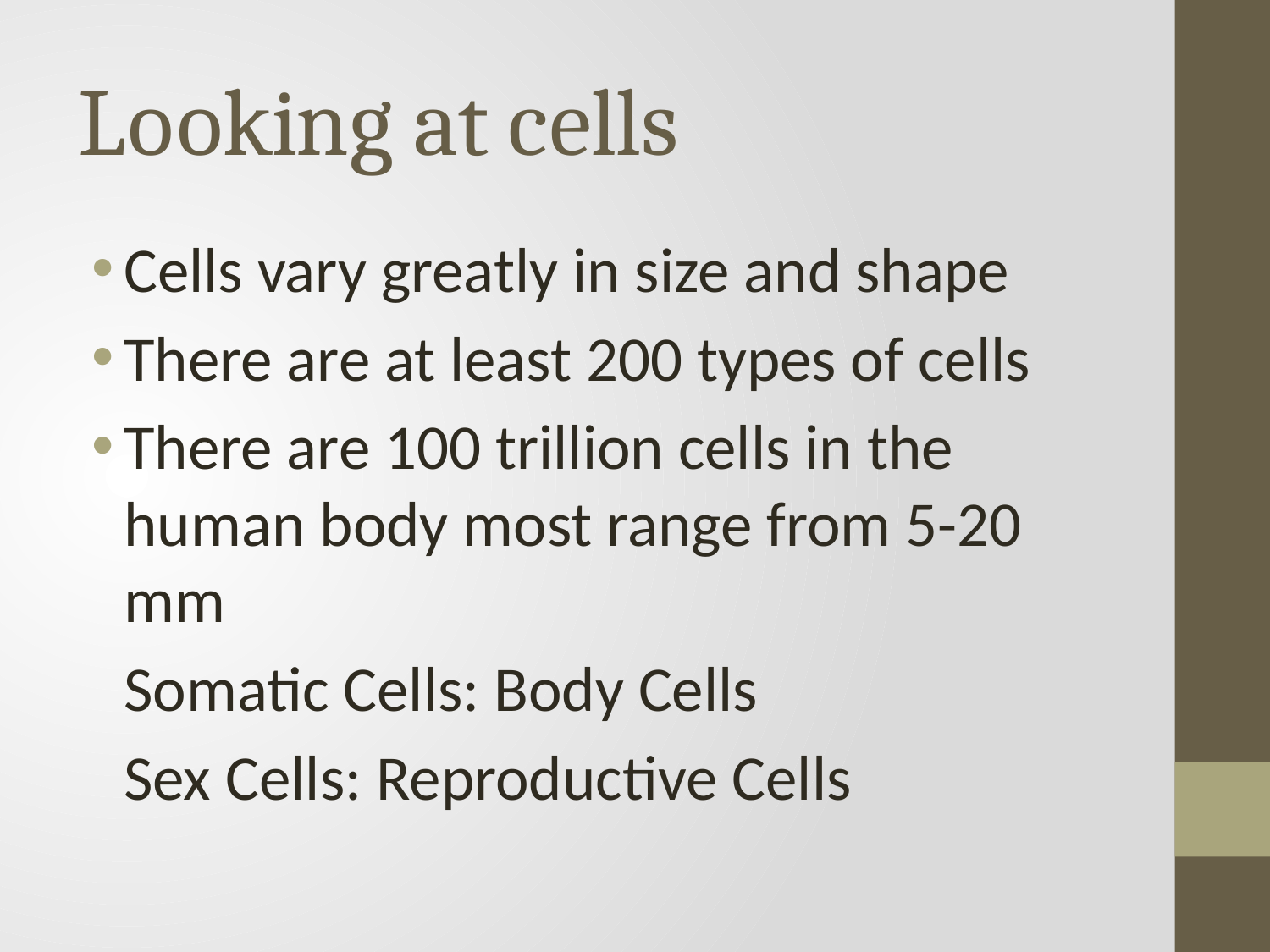

# Looking at cells
Cells vary greatly in size and shape
There are at least 200 types of cells
There are 100 trillion cells in the human body most range from 5-20 mm
	Somatic Cells: Body Cells
	Sex Cells: Reproductive Cells